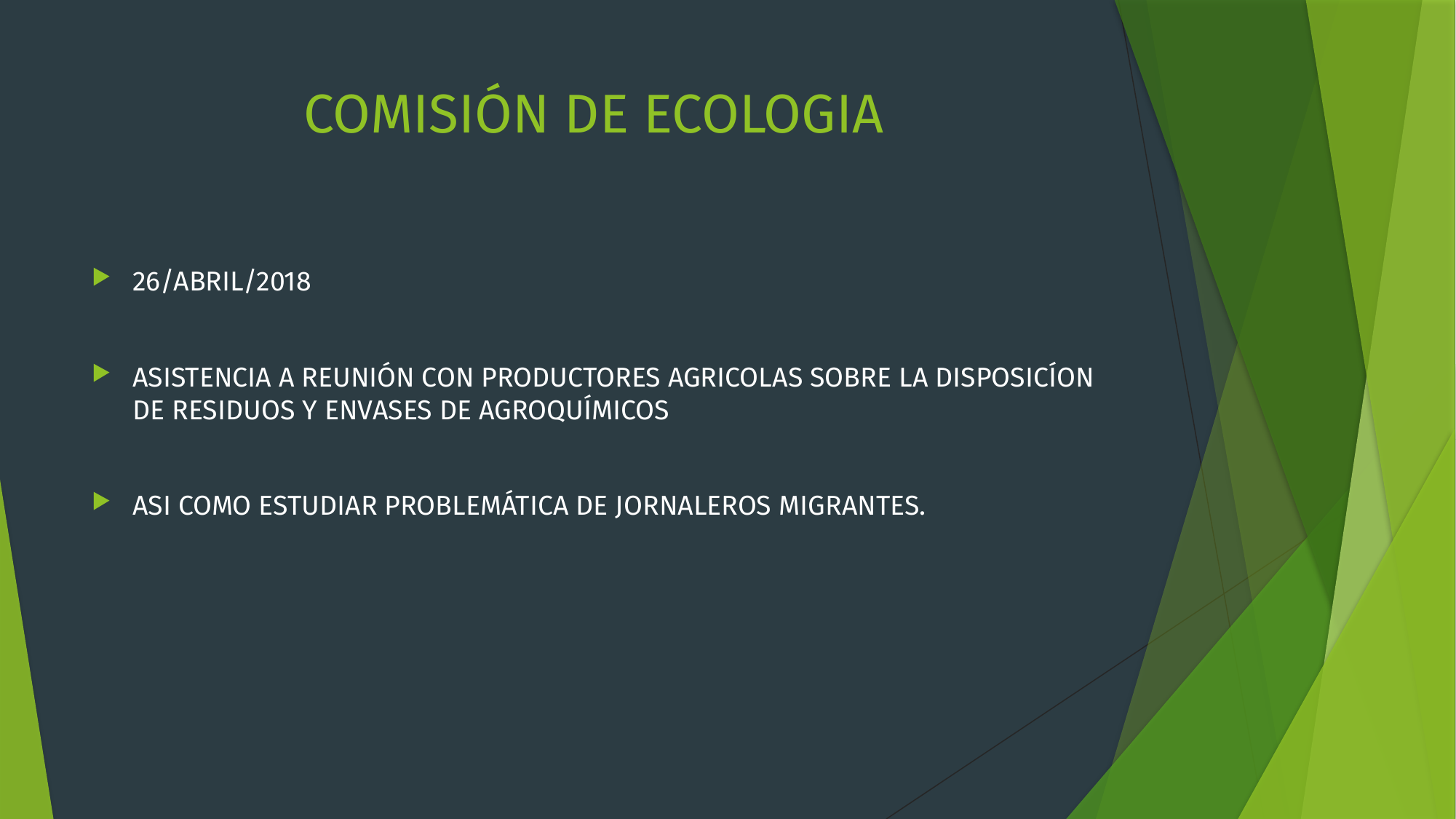

# COMISIÓN DE ECOLOGIA
26/ABRIL/2018

ASISTENCIA A REUNIÓN CON PRODUCTORES AGRICOLAS SOBRE LA DISPOSICÍON DE RESIDUOS Y ENVASES DE AGROQUÍMICOS

ASI COMO ESTUDIAR PROBLEMÁTICA DE JORNALEROS MIGRANTES.